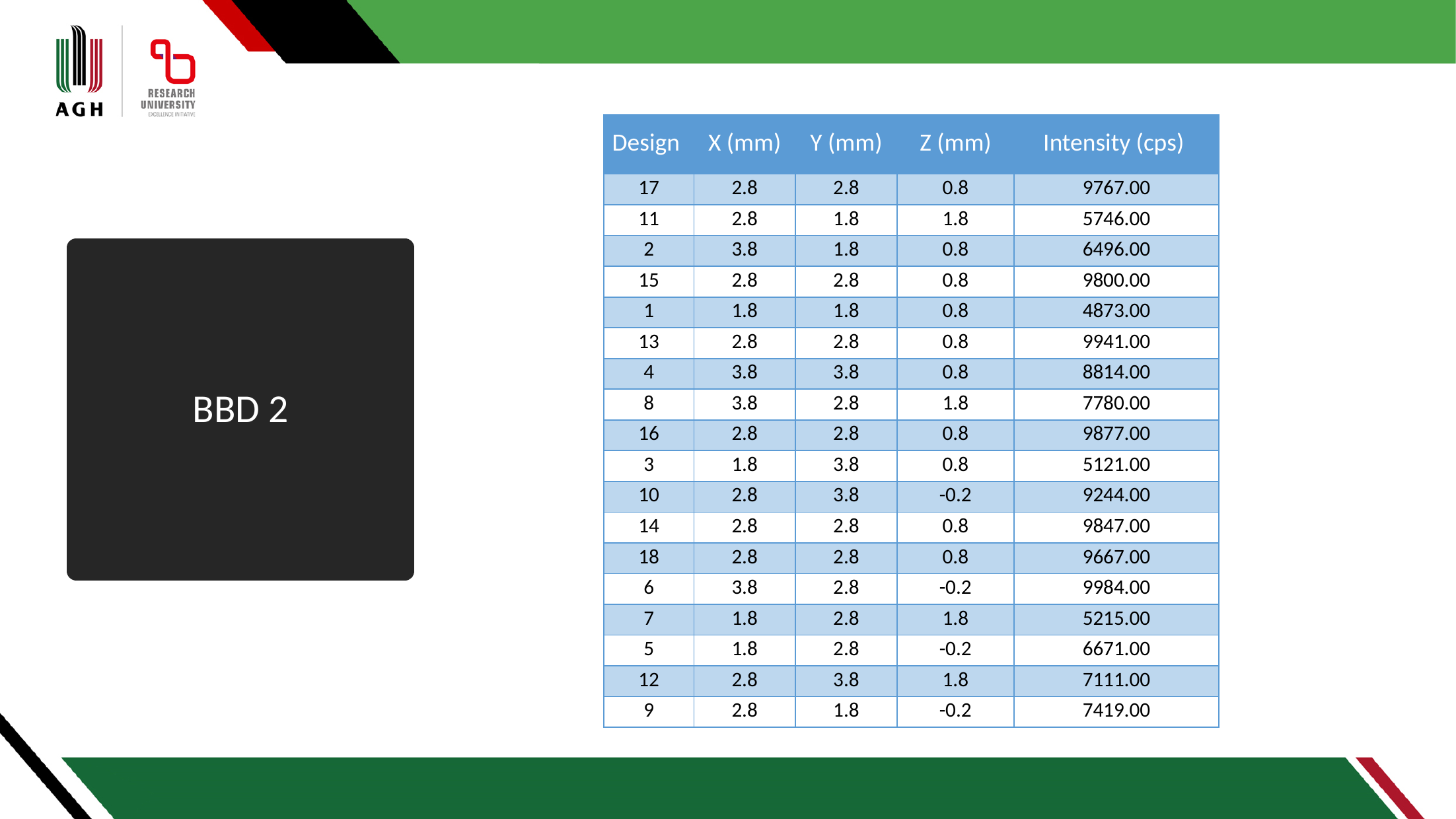

| Design | X (mm) | Y (mm) | Z (mm) | Intensity (cps) |
| --- | --- | --- | --- | --- |
| 17 | 2.8 | 2.8 | 0.8 | 9767.00 |
| 11 | 2.8 | 1.8 | 1.8 | 5746.00 |
| 2 | 3.8 | 1.8 | 0.8 | 6496.00 |
| 15 | 2.8 | 2.8 | 0.8 | 9800.00 |
| 1 | 1.8 | 1.8 | 0.8 | 4873.00 |
| 13 | 2.8 | 2.8 | 0.8 | 9941.00 |
| 4 | 3.8 | 3.8 | 0.8 | 8814.00 |
| 8 | 3.8 | 2.8 | 1.8 | 7780.00 |
| 16 | 2.8 | 2.8 | 0.8 | 9877.00 |
| 3 | 1.8 | 3.8 | 0.8 | 5121.00 |
| 10 | 2.8 | 3.8 | -0.2 | 9244.00 |
| 14 | 2.8 | 2.8 | 0.8 | 9847.00 |
| 18 | 2.8 | 2.8 | 0.8 | 9667.00 |
| 6 | 3.8 | 2.8 | -0.2 | 9984.00 |
| 7 | 1.8 | 2.8 | 1.8 | 5215.00 |
| 5 | 1.8 | 2.8 | -0.2 | 6671.00 |
| 12 | 2.8 | 3.8 | 1.8 | 7111.00 |
| 9 | 2.8 | 1.8 | -0.2 | 7419.00 |
# BBD 2